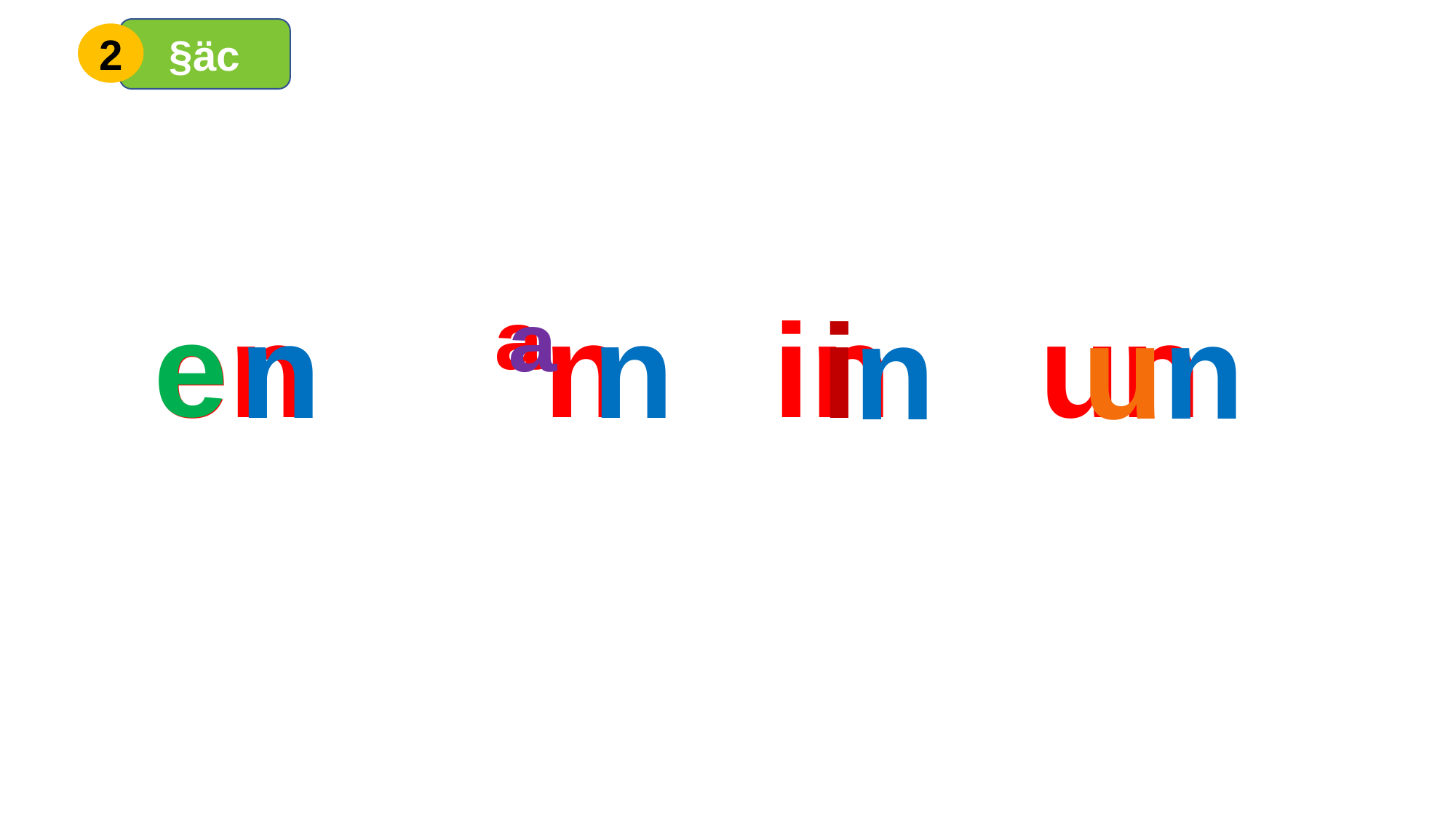

§äc
2
e
en     ªn    in    un
n
i
n
u
n
ª
n